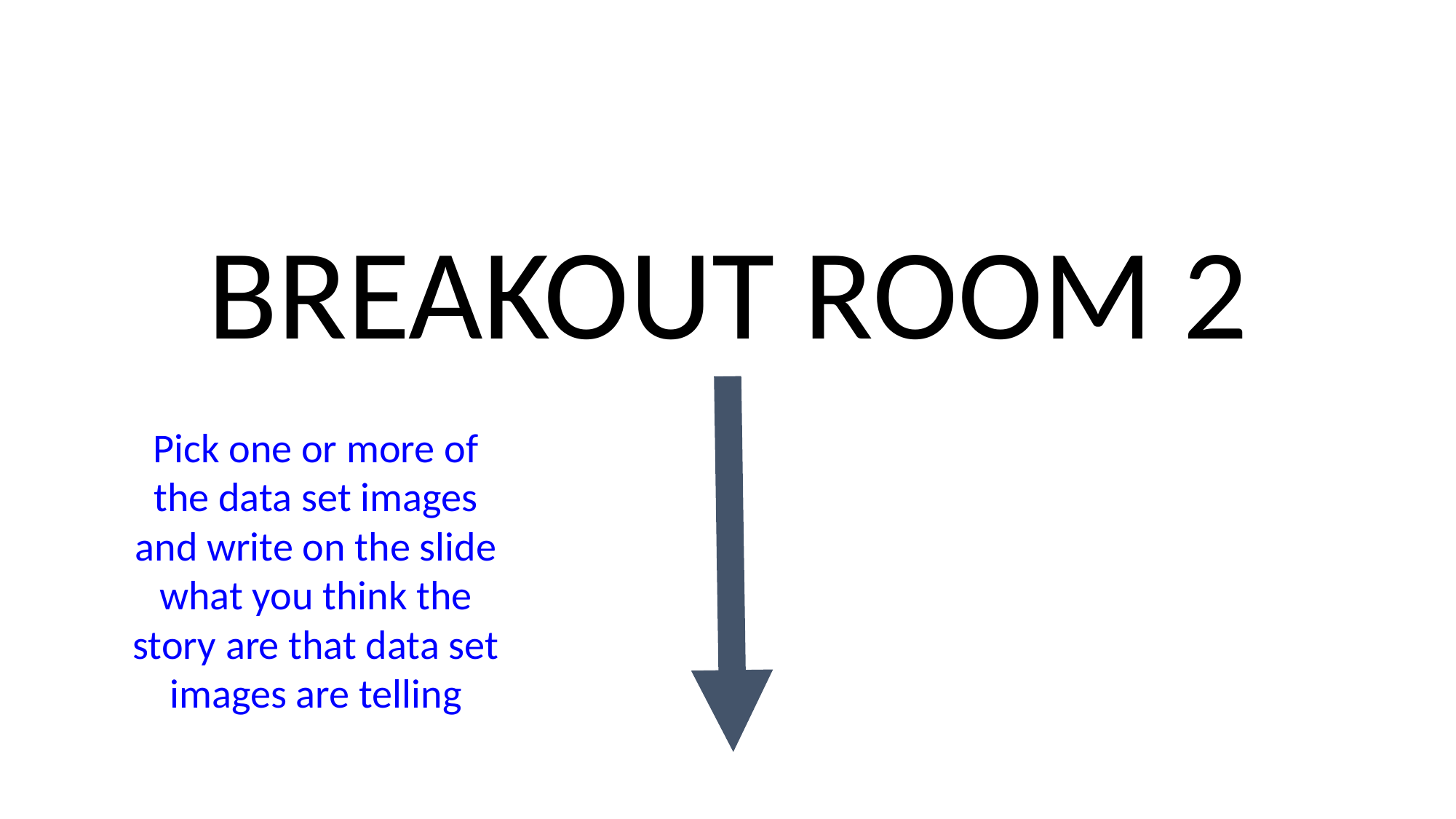

# BREAKOUT ROOM 2
Pick one or more of the data set images and write on the slide what you think the story are that data set images are telling